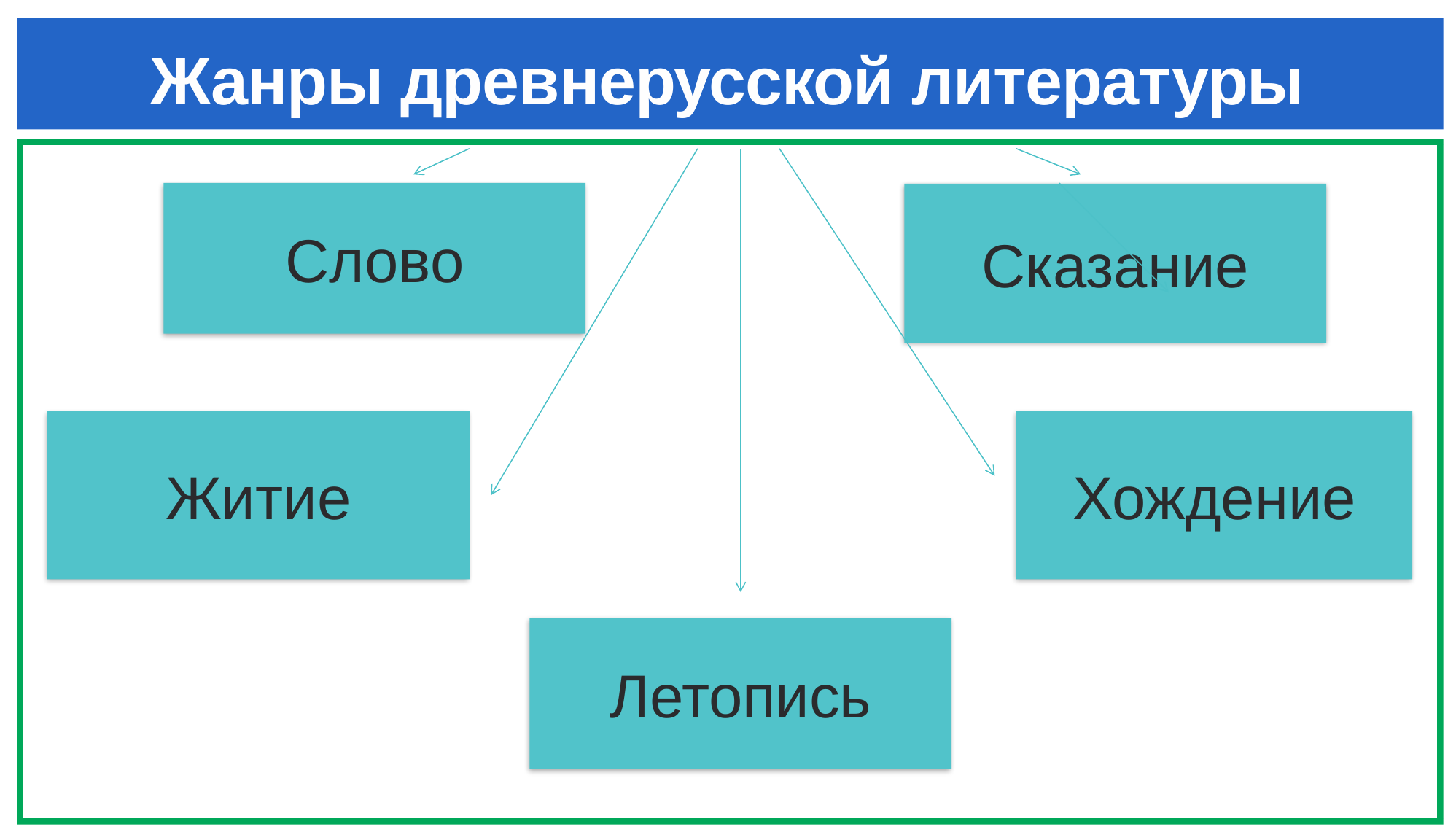

# Жанры древнерусской литературы
Слово
Сказание
Житие
Хождение
Летопись